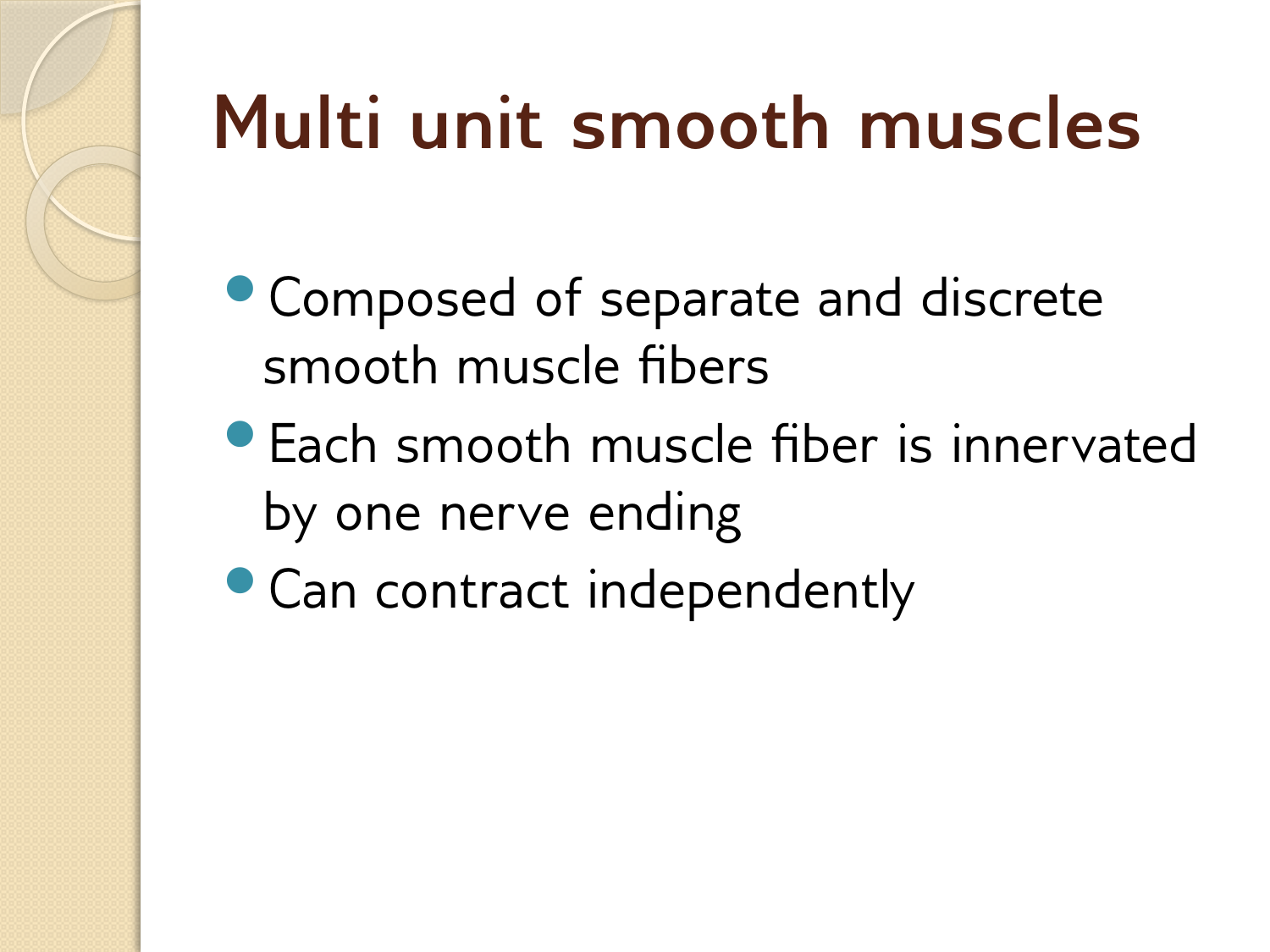

# Multi unit smooth muscles
Composed of separate and discrete smooth muscle fibers
Each smooth muscle fiber is innervated by one nerve ending
Can contract independently